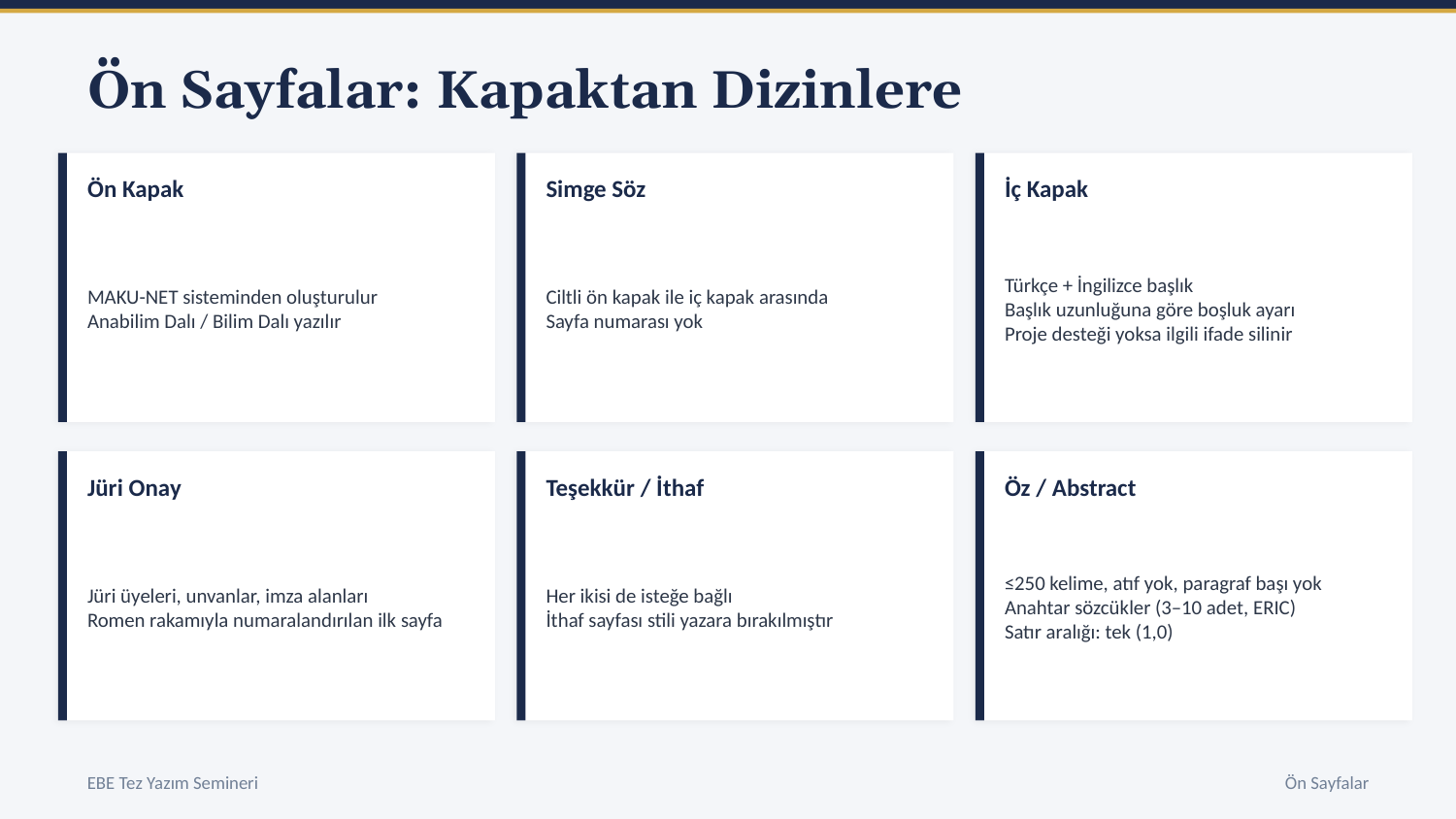

Ön Sayfalar: Kapaktan Dizinlere

Ön Kapak
Simge Söz
İç Kapak
MAKU-NET sisteminden oluşturulur
Anabilim Dalı / Bilim Dalı yazılır
Ciltli ön kapak ile iç kapak arasında
Sayfa numarası yok
Türkçe + İngilizce başlık
Başlık uzunluğuna göre boşluk ayarı
Proje desteği yoksa ilgili ifade silinir

Jüri Onay
Teşekkür / İthaf
Öz / Abstract
Jüri üyeleri, unvanlar, imza alanları
Romen rakamıyla numaralandırılan ilk sayfa
Her ikisi de isteğe bağlı
İthaf sayfası stili yazara bırakılmıştır
≤250 kelime, atıf yok, paragraf başı yok
Anahtar sözcükler (3–10 adet, ERIC)
Satır aralığı: tek (1,0)
EBE Tez Yazım Semineri
Ön Sayfalar